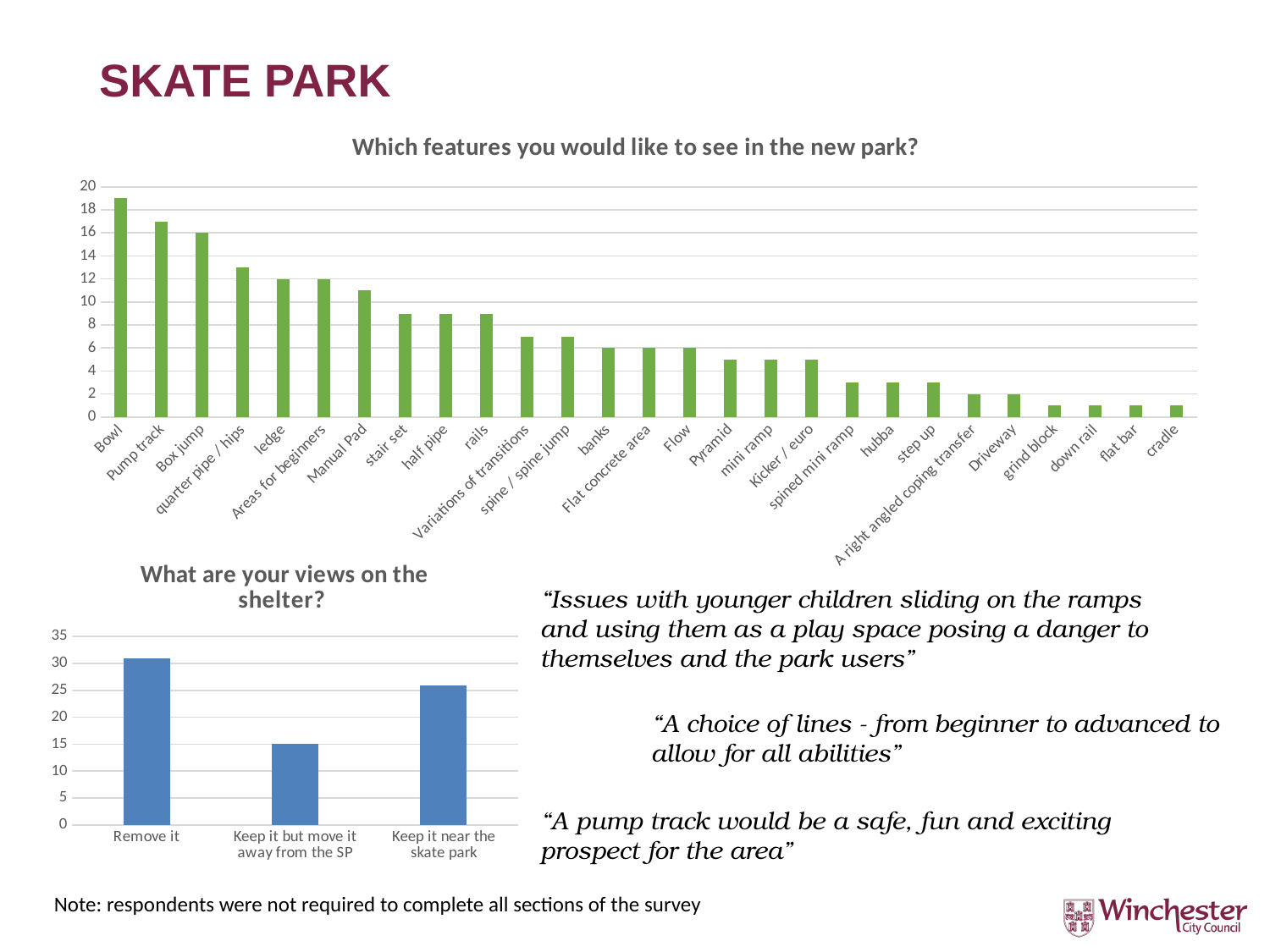

# SKATE PARK

[unsupported chart]

### Chart: What are your views on the shelter?

| Category |  |
|---|---|
| Remove it | 31.0 |
| Keep it but move it away from the SP | 15.0 |
| Keep it near the skate park | 26.0 |
“Issues with younger children sliding on the ramps and using them as a play space posing a danger to themselves and the park users”
“A choice of lines - from beginner to advanced to allow for all abilities”
“A pump track would be a safe, fun and exciting prospect for the area”
Note: respondents were not required to complete all sections of the survey